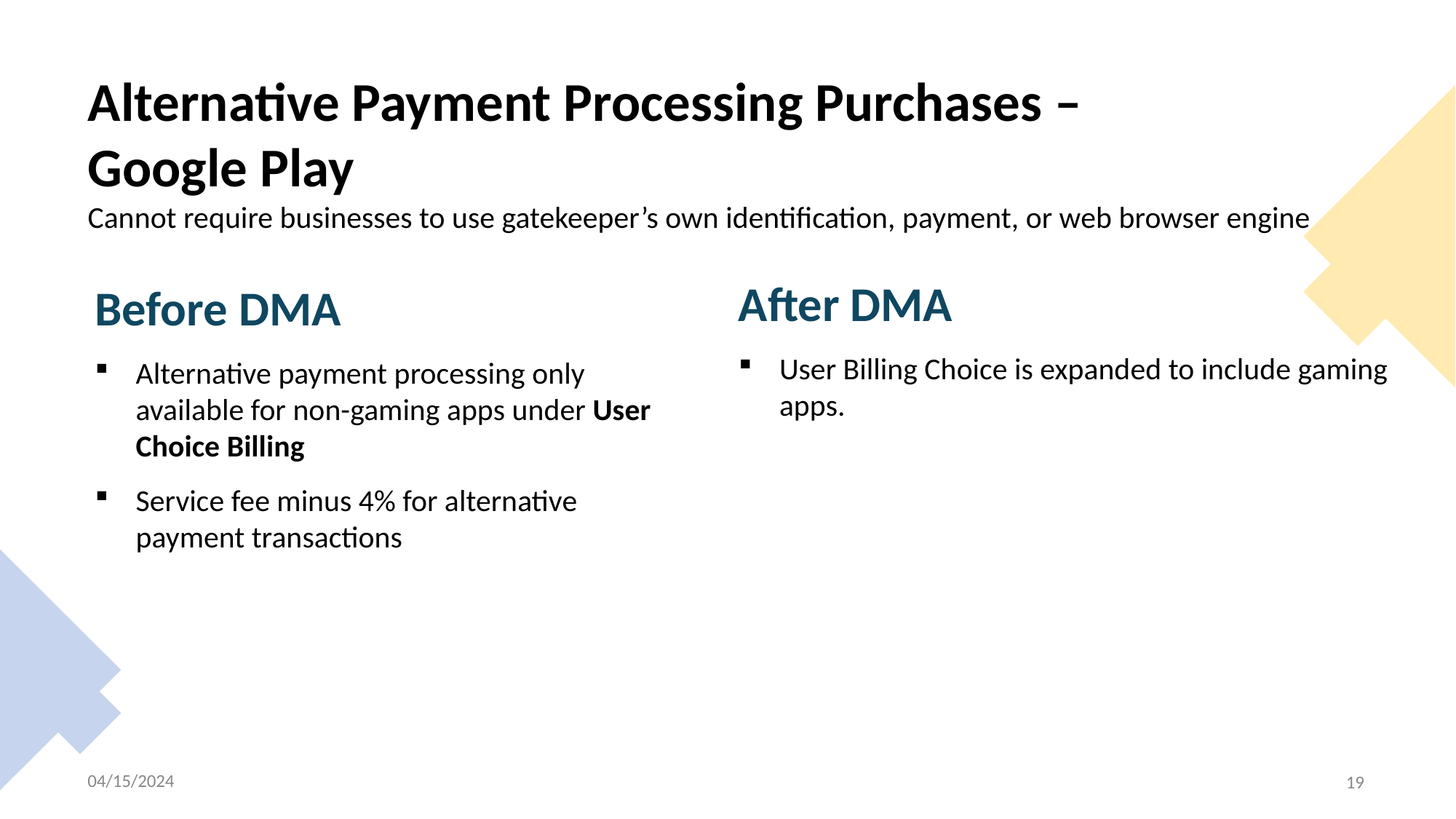

# Alternative Payment Processing Purchases – Google Play Cannot require businesses to use gatekeeper’s own identification, payment, or web browser engine

After DMA
User Billing Choice is expanded to include gaming apps.

Before DMA
Alternative payment processing only available for non-gaming apps under User Choice Billing
Service fee minus 4% for alternative payment transactions

04/15/2024
19